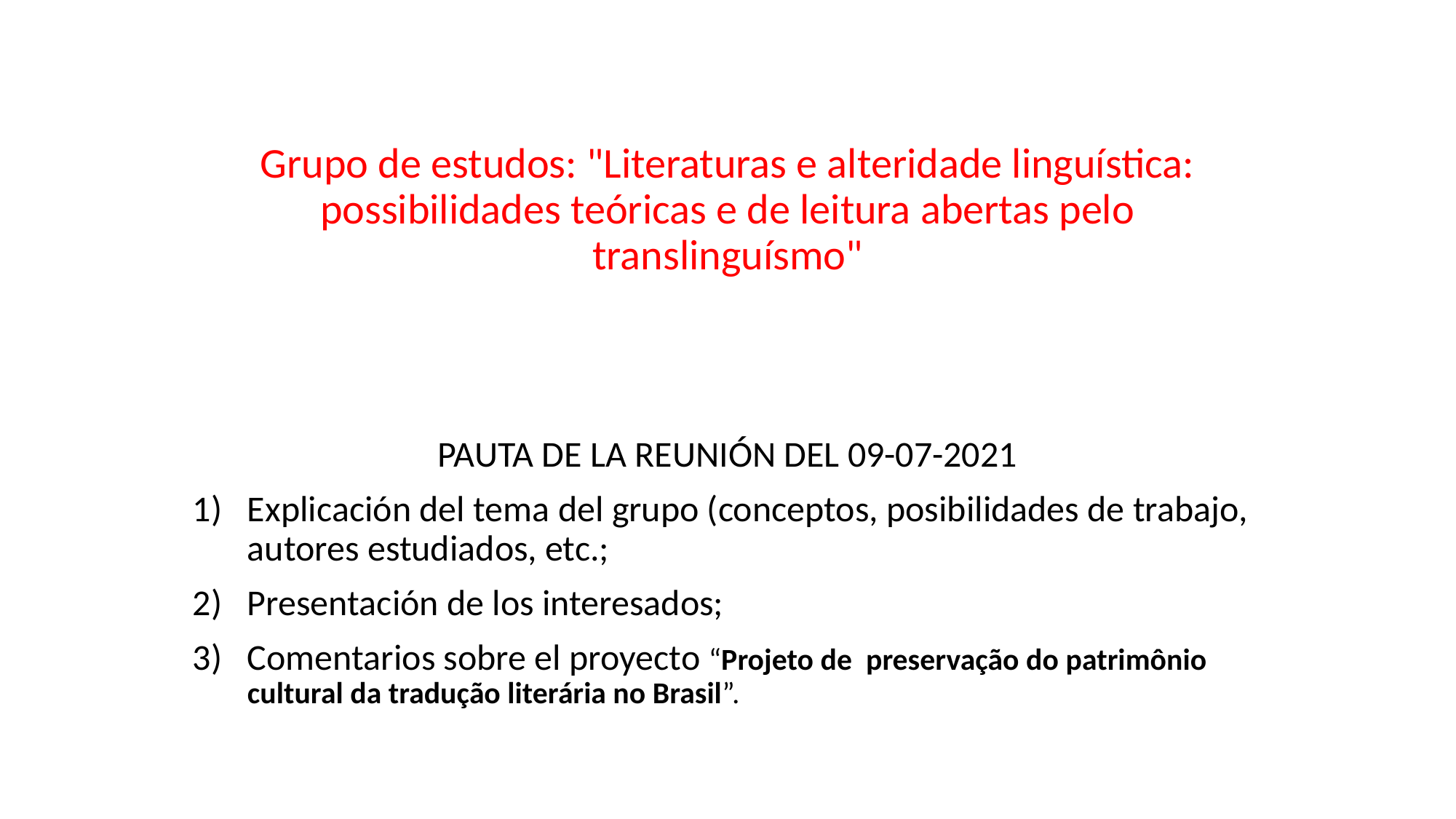

# Grupo de estudos: "Literaturas e alteridade linguística: possibilidades teóricas e de leitura abertas pelo translinguísmo"
PAUTA DE LA REUNIÓN DEL 09-07-2021
Explicación del tema del grupo (conceptos, posibilidades de trabajo, autores estudiados, etc.;
Presentación de los interesados;
Comentarios sobre el proyecto “Projeto de  preservação do patrimônio cultural da tradução literária no Brasil”.